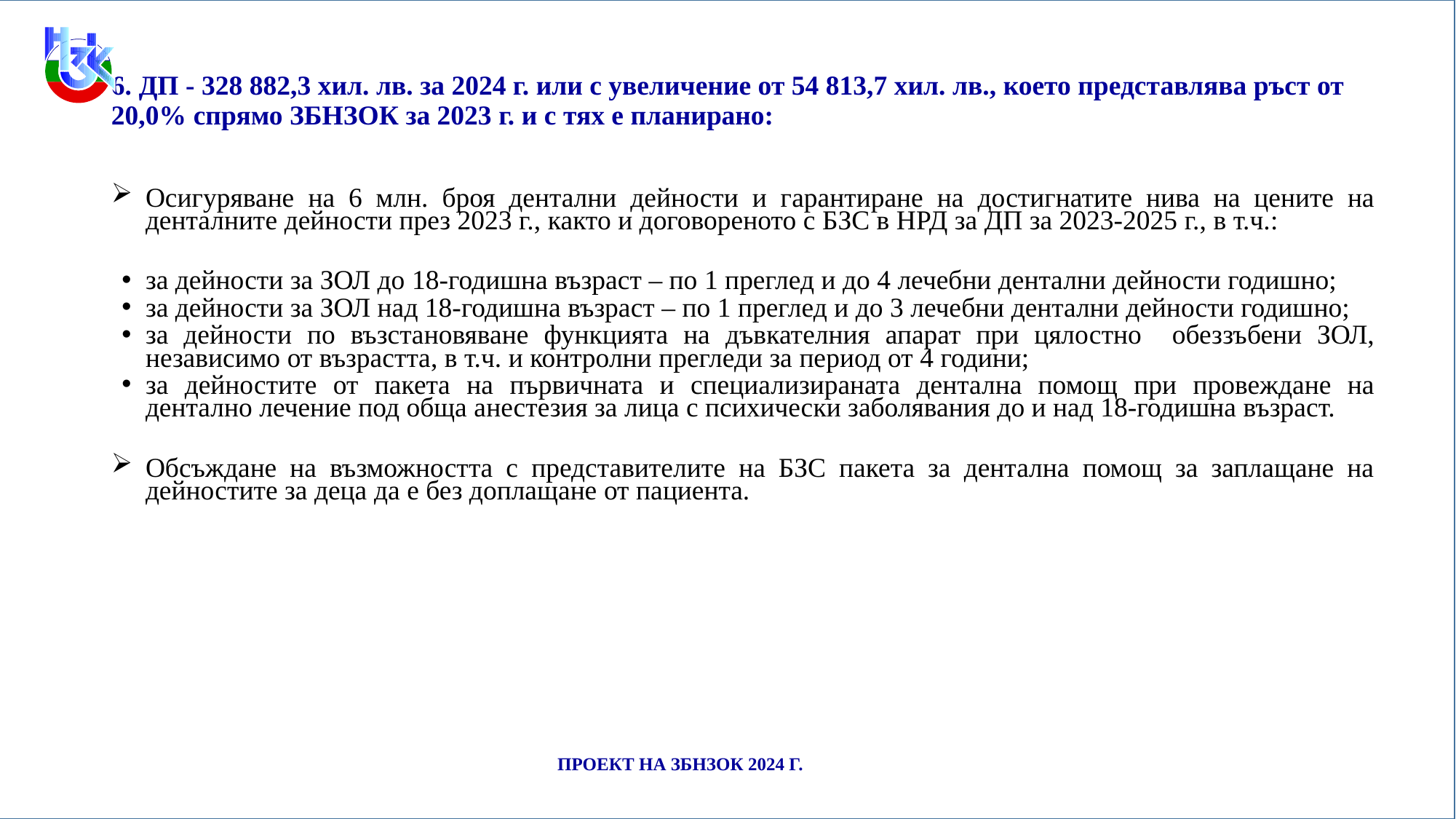

ПРОЕКТ НА ЗБНЗОК 2024 Г.

6. ДП - 328 882,3 хил. лв. за 2024 г. или с увеличение от 54 813,7 хил. лв., което представлява ръст от 20,0% спрямо ЗБНЗОК за 2023 г. и с тях е планирано:

Осигуряване на 6 млн. броя дентални дейности и гарантиране на достигнатите нива на цените на денталните дейности през 2023 г., както и договореното с БЗС в НРД за ДП за 2023-2025 г., в т.ч.:

за дейности за ЗОЛ до 18-годишна възраст – по 1 преглед и до 4 лечебни дентални дейности годишно;
за дейности за ЗОЛ над 18-годишна възраст – по 1 преглед и до 3 лечебни дентални дейности годишно;
за дейности по възстановяване функцията на дъвкателния апарат при цялостно  обеззъбени ЗОЛ, независимо от възрастта, в т.ч. и контролни прегледи за период от 4 години;
за дейностите от пакета на първичната и специализираната дентална помощ при провеждане на дентално лечение под обща анестезия за лица с психически заболявания до и над 18-годишна възраст.

Обсъждане на възможността с представителите на БЗС пакета за дентална помощ за заплащане на дейностите за деца да е без доплащане от пациента.